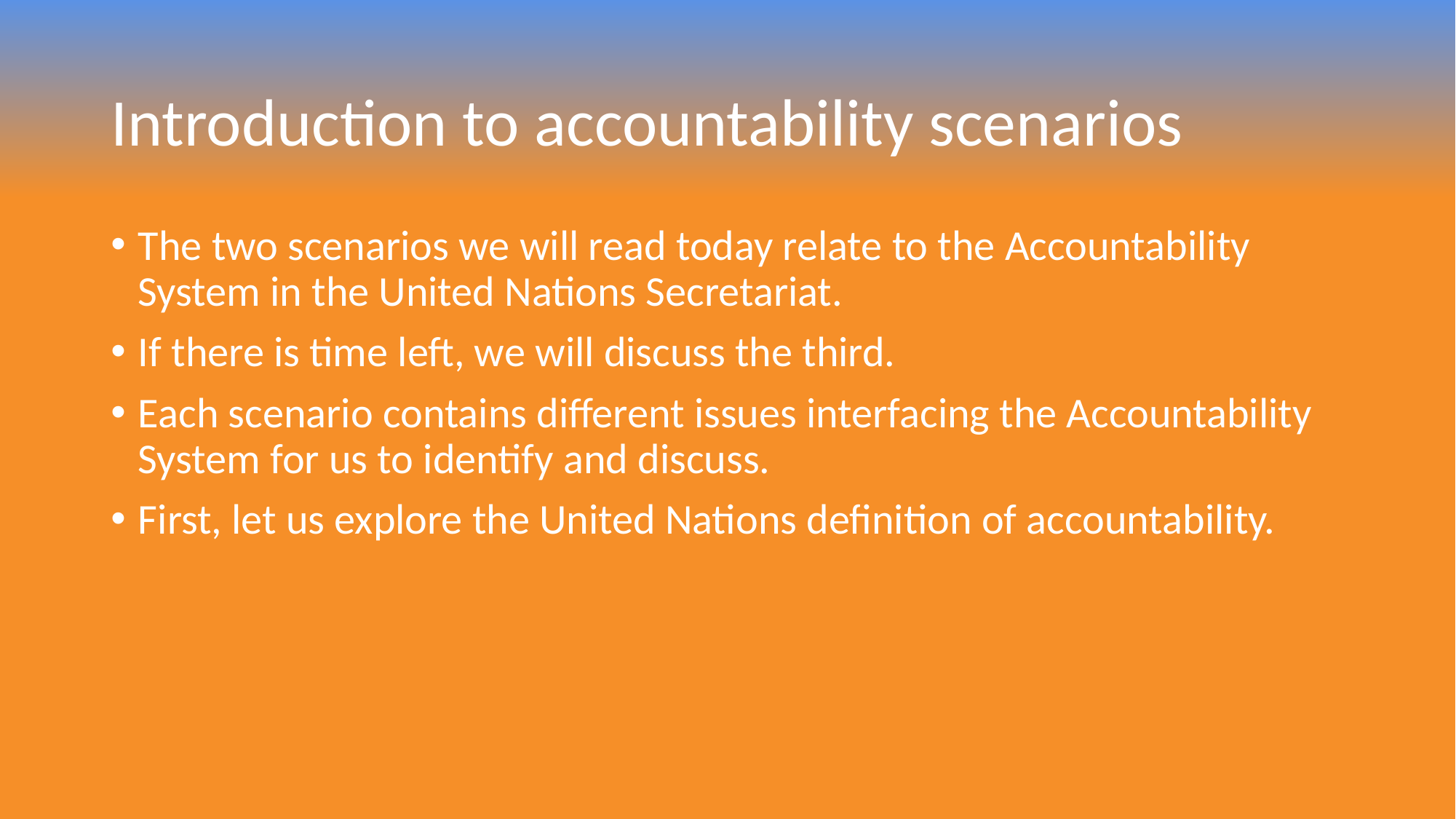

# Introduction to accountability scenarios
The two scenarios we will read today relate to the Accountability System in the United Nations Secretariat.
If there is time left, we will discuss the third.
Each scenario contains different issues interfacing the Accountability System for us to identify and discuss.
First, let us explore the United Nations definition of accountability.